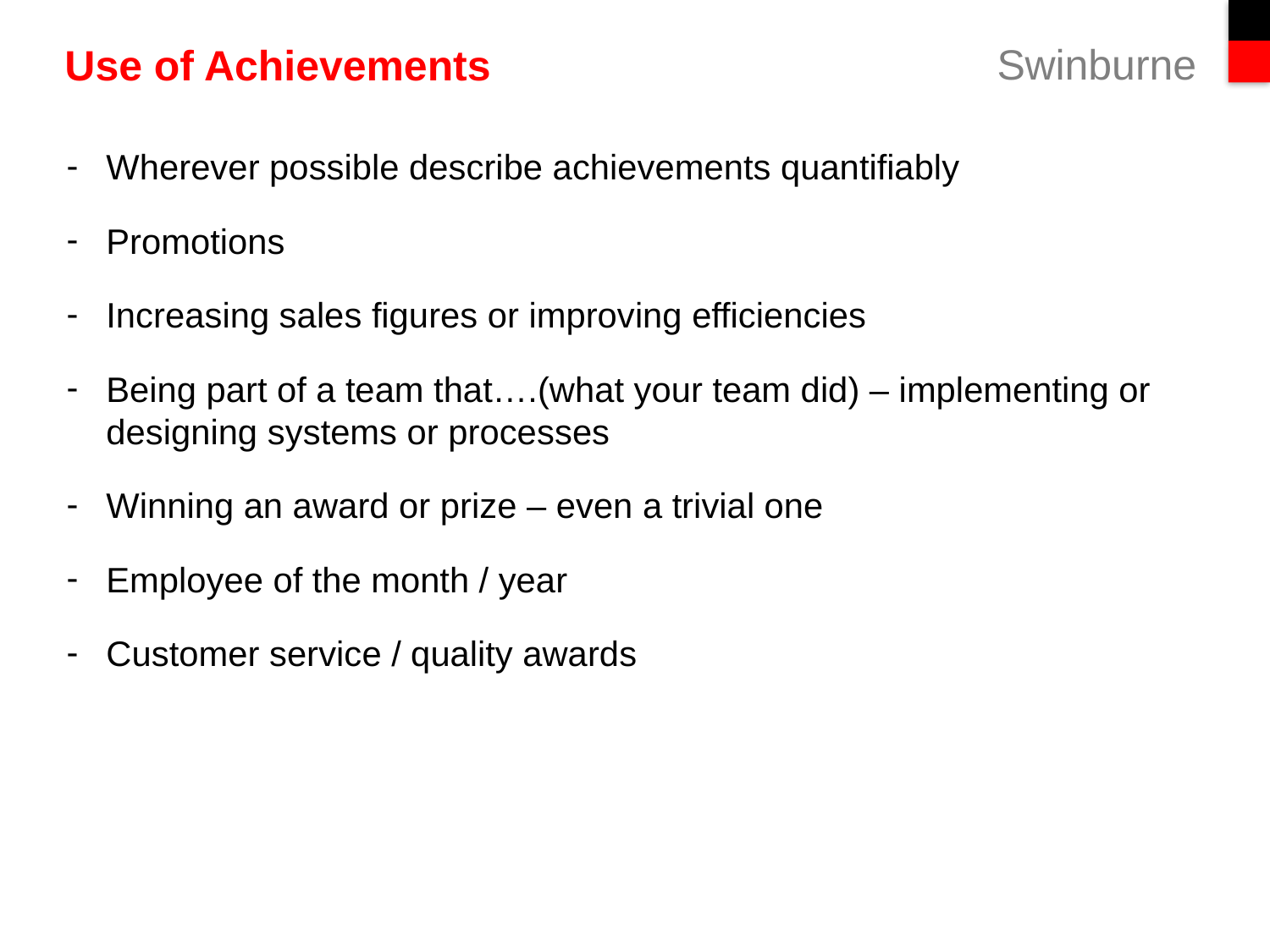

# Use of Achievements
Wherever possible describe achievements quantifiably
Promotions
Increasing sales figures or improving efficiencies
Being part of a team that….(what your team did) – implementing or designing systems or processes
Winning an award or prize – even a trivial one
Employee of the month / year
Customer service / quality awards